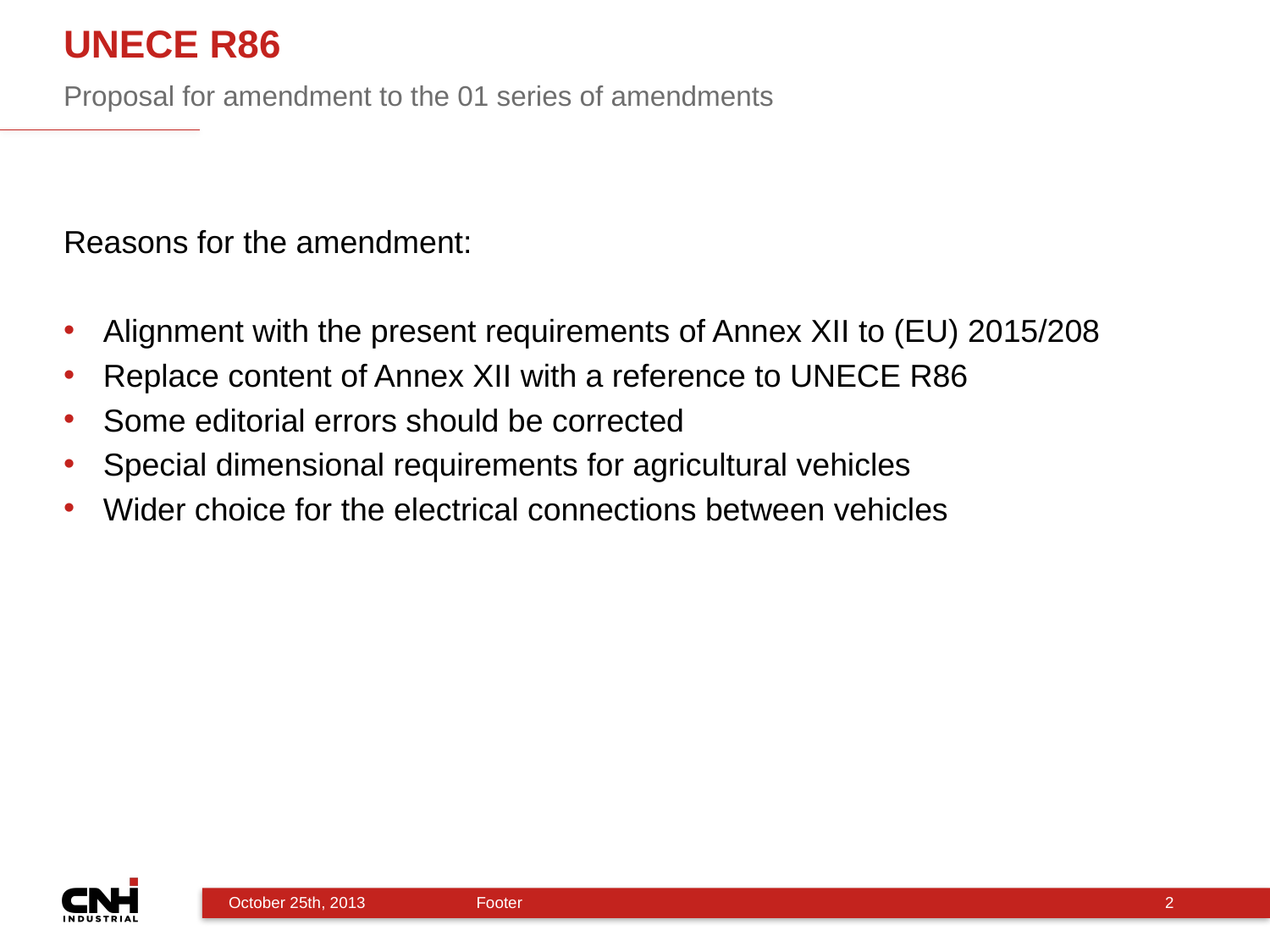

# UNECE R86
Proposal for amendment to the 01 series of amendments
Reasons for the amendment:

Alignment with the present requirements of Annex XII to (EU) 2015/208
Replace content of Annex XII with a reference to UNECE R86
Some editorial errors should be corrected
Special dimensional requirements for agricultural vehicles
Wider choice for the electrical connections between vehicles
2